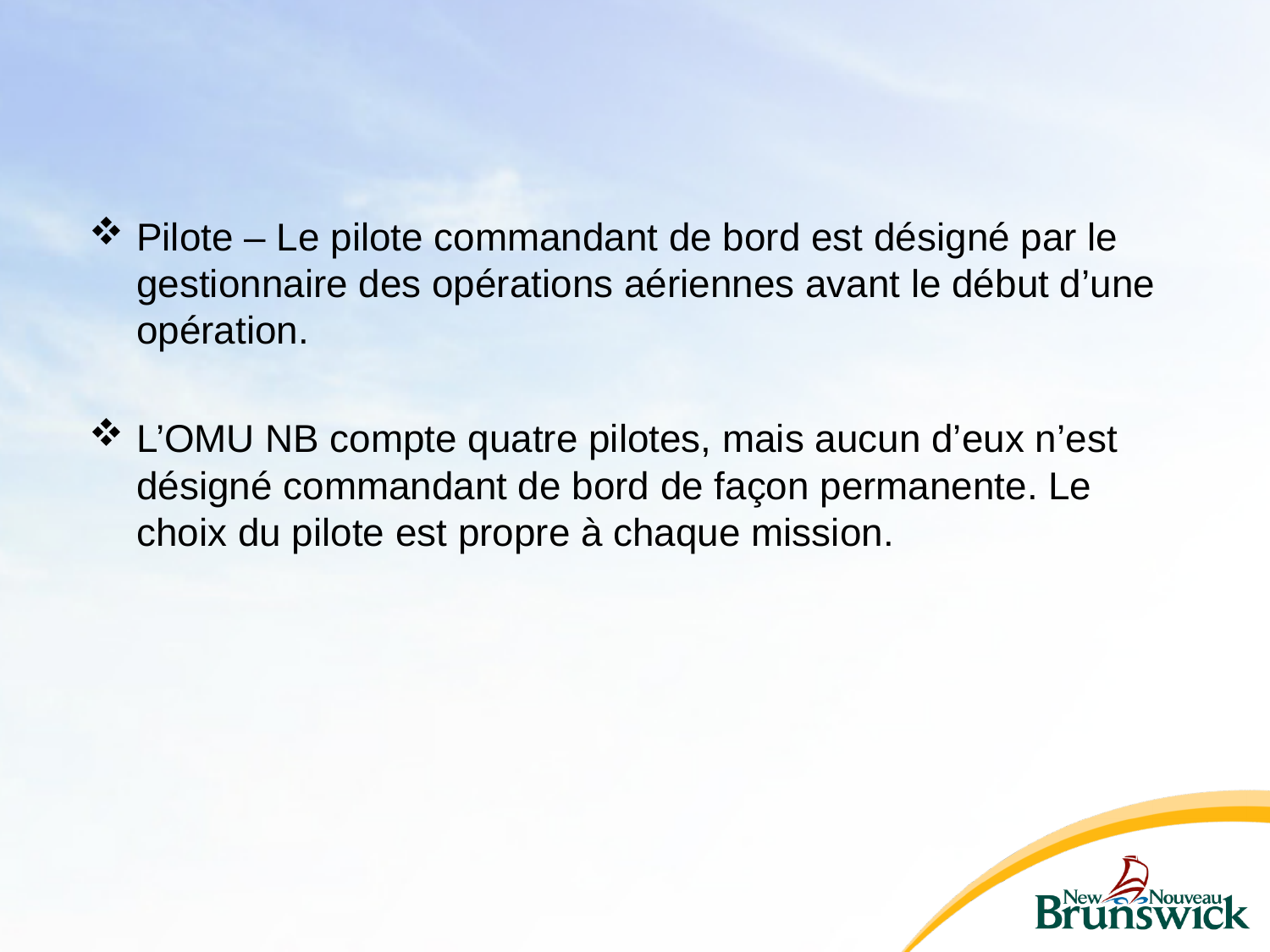

Pilote – Le pilote commandant de bord est désigné par le gestionnaire des opérations aériennes avant le début d’une opération.

L’OMU NB compte quatre pilotes, mais aucun d’eux n’est désigné commandant de bord de façon permanente. Le choix du pilote est propre à chaque mission.